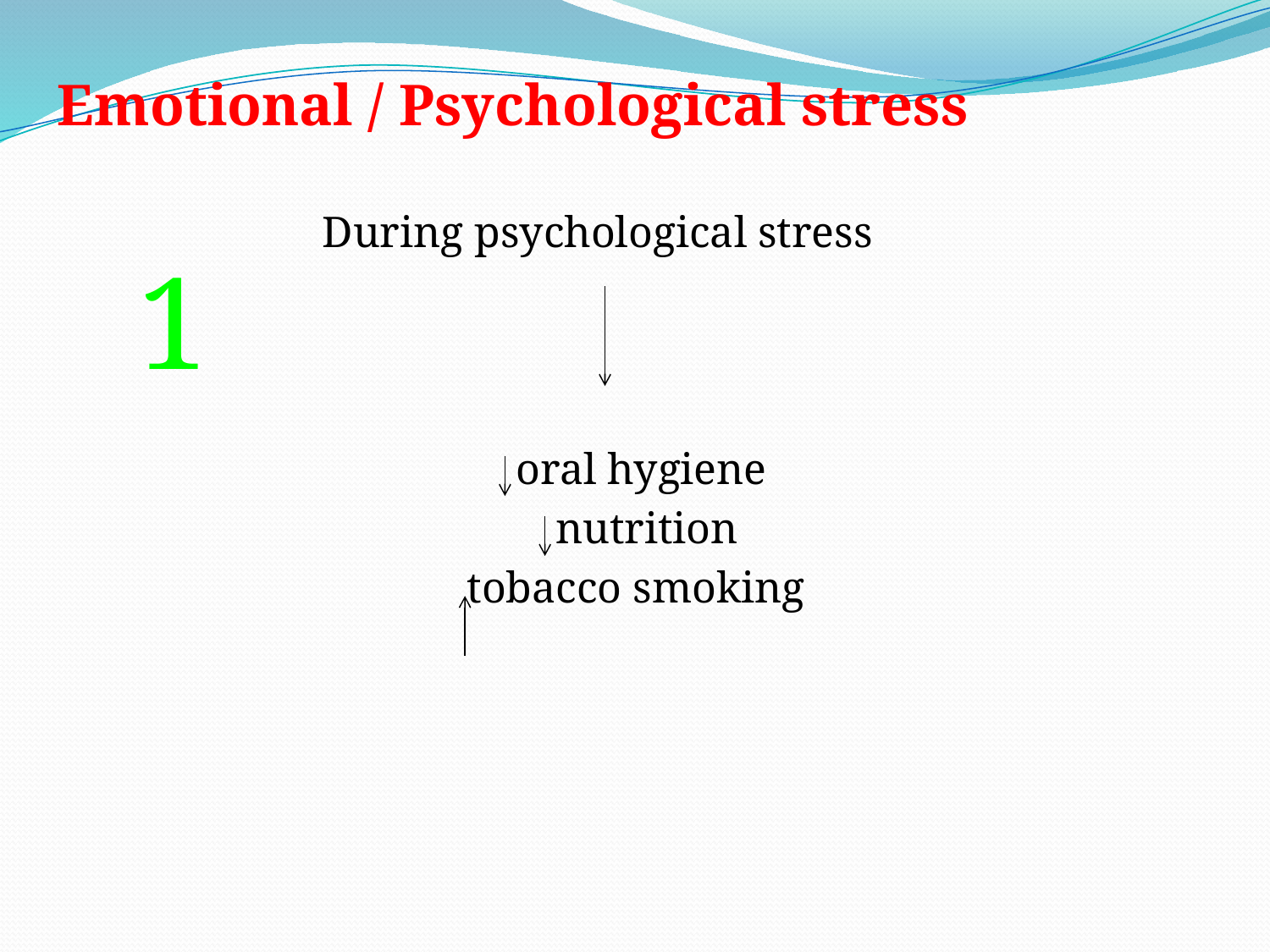

Emotional / Psychological stress

During psychological stress

oral hygiene
 nutrition
tobacco smoking

1